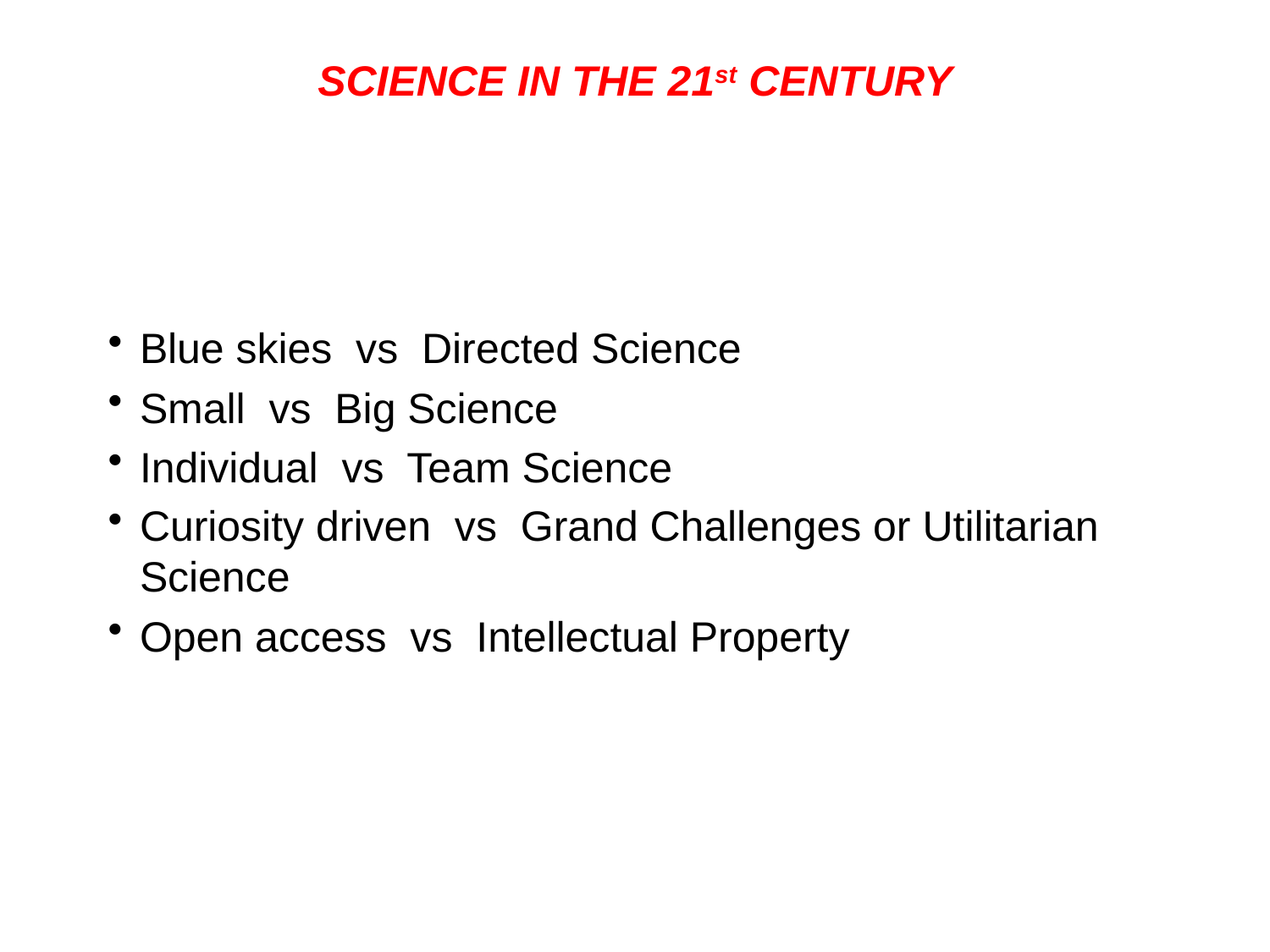

# SCIENCE IN THE 21st CENTURY

Blue skies  vs  Directed Science
Small  vs  Big Science
Individual  vs  Team Science
Curiosity driven  vs  Grand Challenges or Utilitarian Science
Open access  vs  Intellectual Property